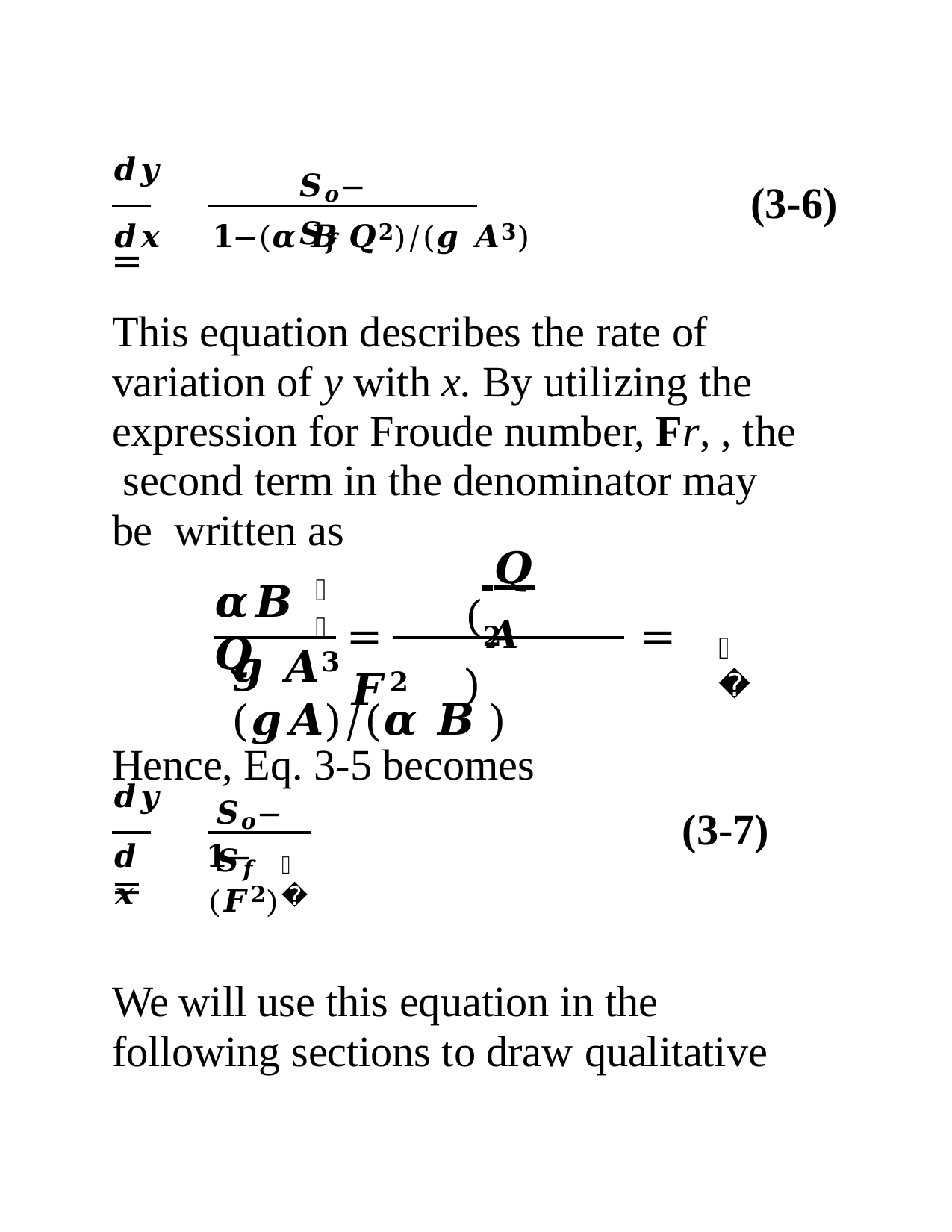

# 𝒅𝒚 =
𝑺𝒐−𝑺𝒇
(3-6)

𝒅𝒙	𝟏−(𝜶 𝑩 𝑸𝟐)/(𝒈 𝑨𝟑)

This equation describes the rate of  variation of y with x. By utilizing the  expression for Froude number, Fr, , the  second term in the denominator may be  written as
 𝑸	𝟐
(𝑨)
𝟐
𝜶𝑩 𝑸
=	=	𝑭𝟐
𝒓
𝒈 𝑨𝟑	(𝒈𝑨)/(𝜶 𝑩 )

Hence, Eq. 3-5 becomes
𝒅𝒚 =
𝑺𝒐−𝑺𝒇
(3-7)

𝒅𝒙
𝟏−(𝑭𝟐)
𝒓
We will use this equation in the  following sections to draw qualitative